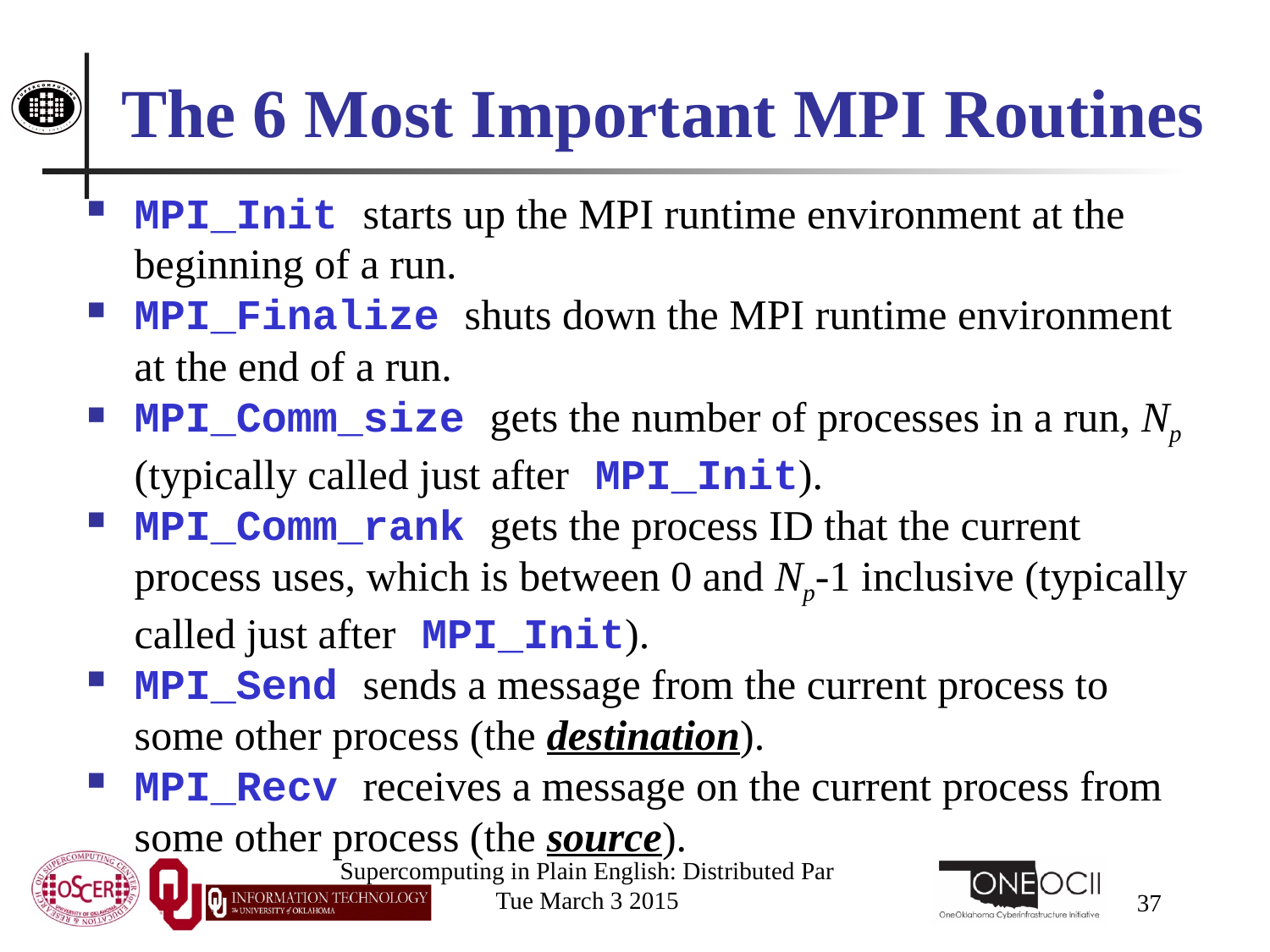

# The 6 Most Important MPI Routines
MPI_Init starts up the MPI runtime environment at the beginning of a run.
MPI_Finalize shuts down the MPI runtime environment at the end of a run.
MPI_Comm_size gets the number of processes in a run, Np (typically called just after MPI_Init).
MPI_Comm_rank gets the process ID that the current process uses, which is between 0 and Np-1 inclusive (typically called just after MPI_Init).
MPI_Send sends a message from the current process to some other process (the destination).
MPI_Recv receives a message on the current process from some other process (the source).
Supercomputing in Plain English: Distributed Par
Tue March 3 2015
37